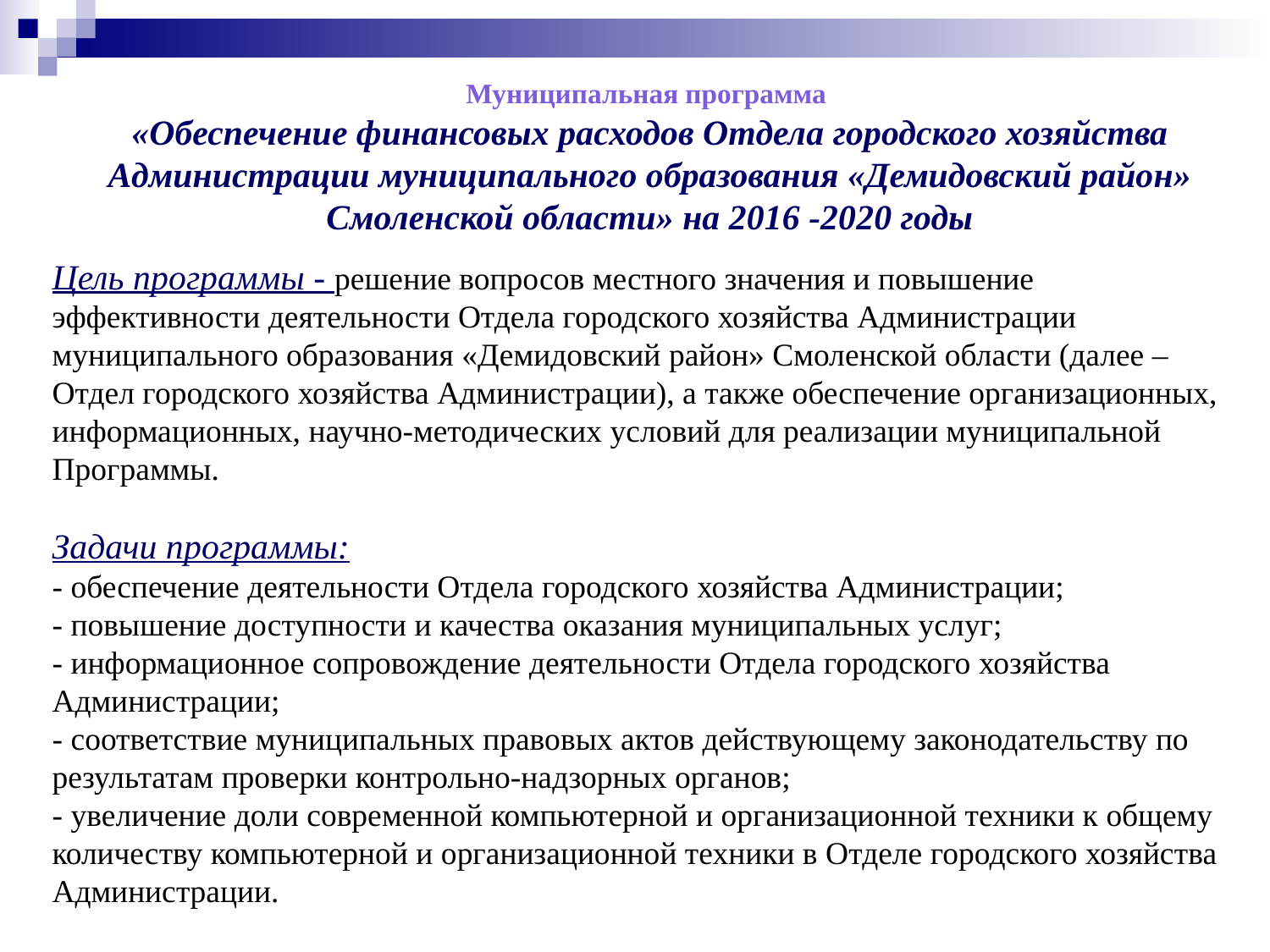

Муниципальная программа
«Обеспечение финансовых расходов Отдела городского хозяйства Администрации муниципального образования «Демидовский район» Смоленской области» на 2016 -2020 годы
Цель программы - решение вопросов местного значения и повышение эффективности деятельности Отдела городского хозяйства Администрации муниципального образования «Демидовский район» Смоленской области (далее – Отдел городского хозяйства Администрации), а также обеспечение организационных, информационных, научно-методических условий для реализации муниципальной Программы.

Задачи программы:
- обеспечение деятельности Отдела городского хозяйства Администрации;
- повышение доступности и качества оказания муниципальных услуг;
- информационное сопровождение деятельности Отдела городского хозяйства Администрации;
- соответствие муниципальных правовых актов действующему законодательству по результатам проверки контрольно-надзорных органов;
- увеличение доли современной компьютерной и организационной техники к общему количеству компьютерной и организационной техники в Отделе городского хозяйства Администрации.